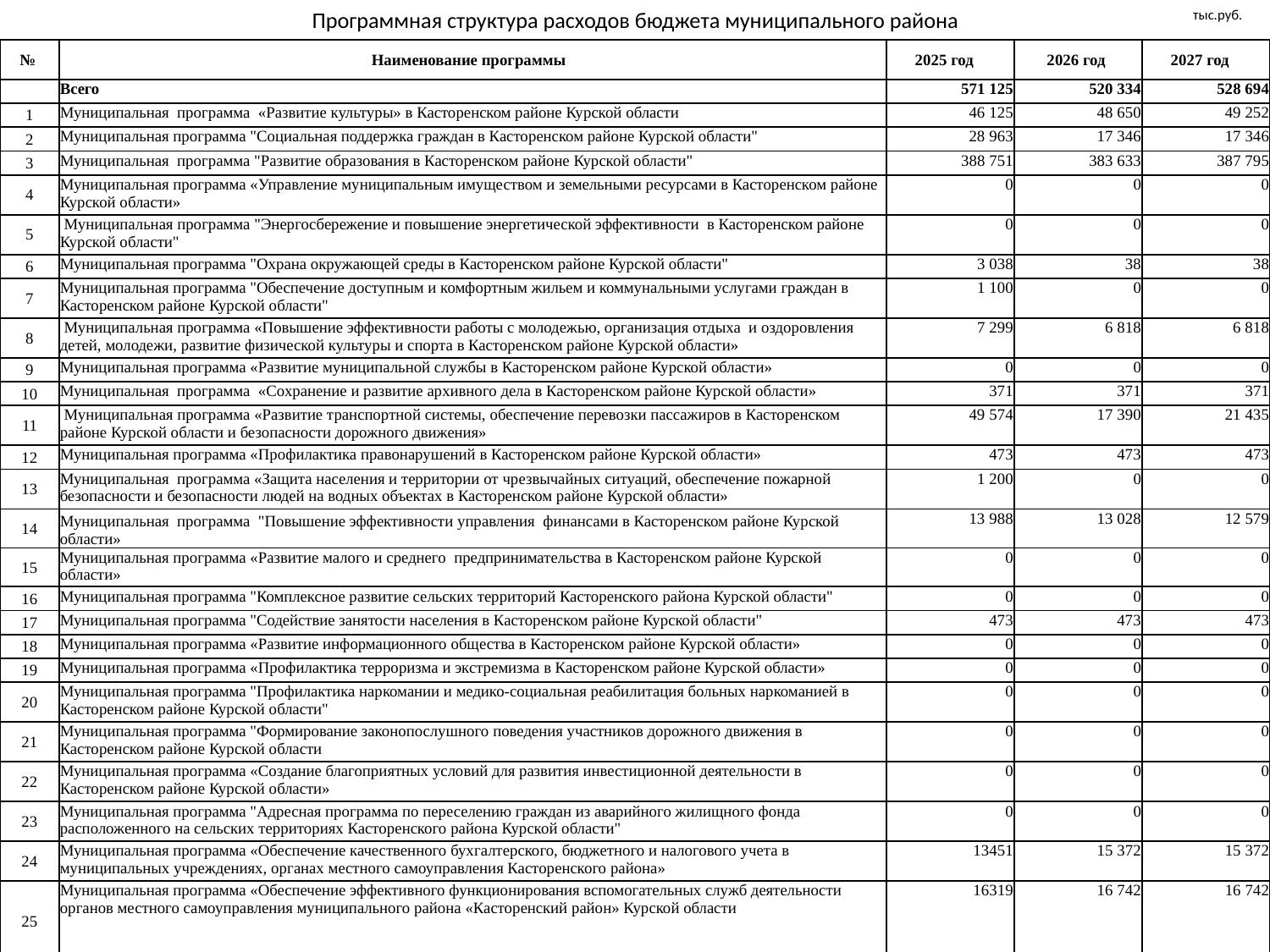

Программная структура расходов бюджета муниципального района
тыс.руб.
| № | Наименование программы | 2025 год | 2026 год | 2027 год |
| --- | --- | --- | --- | --- |
|  | Всего | 571 125 | 520 334 | 528 694 |
| 1 | Муниципальная программа «Развитие культуры» в Касторенском районе Курской области | 46 125 | 48 650 | 49 252 |
| 2 | Муниципальная программа "Социальная поддержка граждан в Касторенском районе Курской области" | 28 963 | 17 346 | 17 346 |
| 3 | Муниципальная программа "Развитие образования в Касторенском районе Курской области" | 388 751 | 383 633 | 387 795 |
| 4 | Муниципальная программа «Управление муниципальным имуществом и земельными ресурсами в Касторенском районе Курской области» | 0 | 0 | 0 |
| 5 | Муниципальная программа "Энергосбережение и повышение энергетической эффективности в Касторенском районе Курской области" | 0 | 0 | 0 |
| 6 | Муниципальная программа "Охрана окружающей среды в Касторенском районе Курской области" | 3 038 | 38 | 38 |
| 7 | Муниципальная программа "Обеспечение доступным и комфортным жильем и коммунальными услугами граждан в Касторенском районе Курской области" | 1 100 | 0 | 0 |
| 8 | Муниципальная программа «Повышение эффективности работы с молодежью, организация отдыха и оздоровления детей, молодежи, развитие физической культуры и спорта в Касторенском районе Курской области» | 7 299 | 6 818 | 6 818 |
| 9 | Муниципальная программа «Развитие муниципальной службы в Касторенском районе Курской области» | 0 | 0 | 0 |
| 10 | Муниципальная программа «Сохранение и развитие архивного дела в Касторенском районе Курской области» | 371 | 371 | 371 |
| 11 | Муниципальная программа «Развитие транспортной системы, обеспечение перевозки пассажиров в Касторенском районе Курской области и безопасности дорожного движения» | 49 574 | 17 390 | 21 435 |
| 12 | Муниципальная программа «Профилактика правонарушений в Касторенском районе Курской области» | 473 | 473 | 473 |
| 13 | Муниципальная программа «Защита населения и территории от чрезвычайных ситуаций, обеспечение пожарной безопасности и безопасности людей на водных объектах в Касторенском районе Курской области» | 1 200 | 0 | 0 |
| 14 | Муниципальная программа "Повышение эффективности управления финансами в Касторенском районе Курской области» | 13 988 | 13 028 | 12 579 |
| 15 | Муниципальная программа «Развитие малого и среднего предпринимательства в Касторенском районе Курской области» | 0 | 0 | 0 |
| 16 | Муниципальная программа "Комплексное развитие сельских территорий Касторенского района Курской области" | 0 | 0 | 0 |
| 17 | Муниципальная программа "Содействие занятости населения в Касторенском районе Курской области" | 473 | 473 | 473 |
| 18 | Муниципальная программа «Развитие информационного общества в Касторенском районе Курской области» | 0 | 0 | 0 |
| 19 | Муниципальная программа «Профилактика терроризма и экстремизма в Касторенском районе Курской области» | 0 | 0 | 0 |
| 20 | Муниципальная программа "Профилактика наркомании и медико-социальная реабилитация больных наркоманией в Касторенском районе Курской области" | 0 | 0 | 0 |
| 21 | Муниципальная программа "Формирование законопослушного поведения участников дорожного движения в Касторенском районе Курской области | 0 | 0 | 0 |
| 22 | Муниципальная программа «Создание благоприятных условий для развития инвестиционной деятельности в Касторенском районе Курской области» | 0 | 0 | 0 |
| 23 | Муниципальная программа "Адресная программа по переселению граждан из аварийного жилищного фонда расположенного на сельских территориях Касторенского района Курской области" | 0 | 0 | 0 |
| 24 | Муниципальная программа «Обеспечение качественного бухгалтерского, бюджетного и налогового учета в муниципальных учреждениях, органах местного самоуправления Касторенского района» | 13451 | 15 372 | 15 372 |
| 25 | Муниципальная программа «Обеспечение эффективного функционирования вспомогательных служб деятельности органов местного самоуправления муниципального района «Касторенский район» Курской области | 16319 | 16 742 | 16 742 |